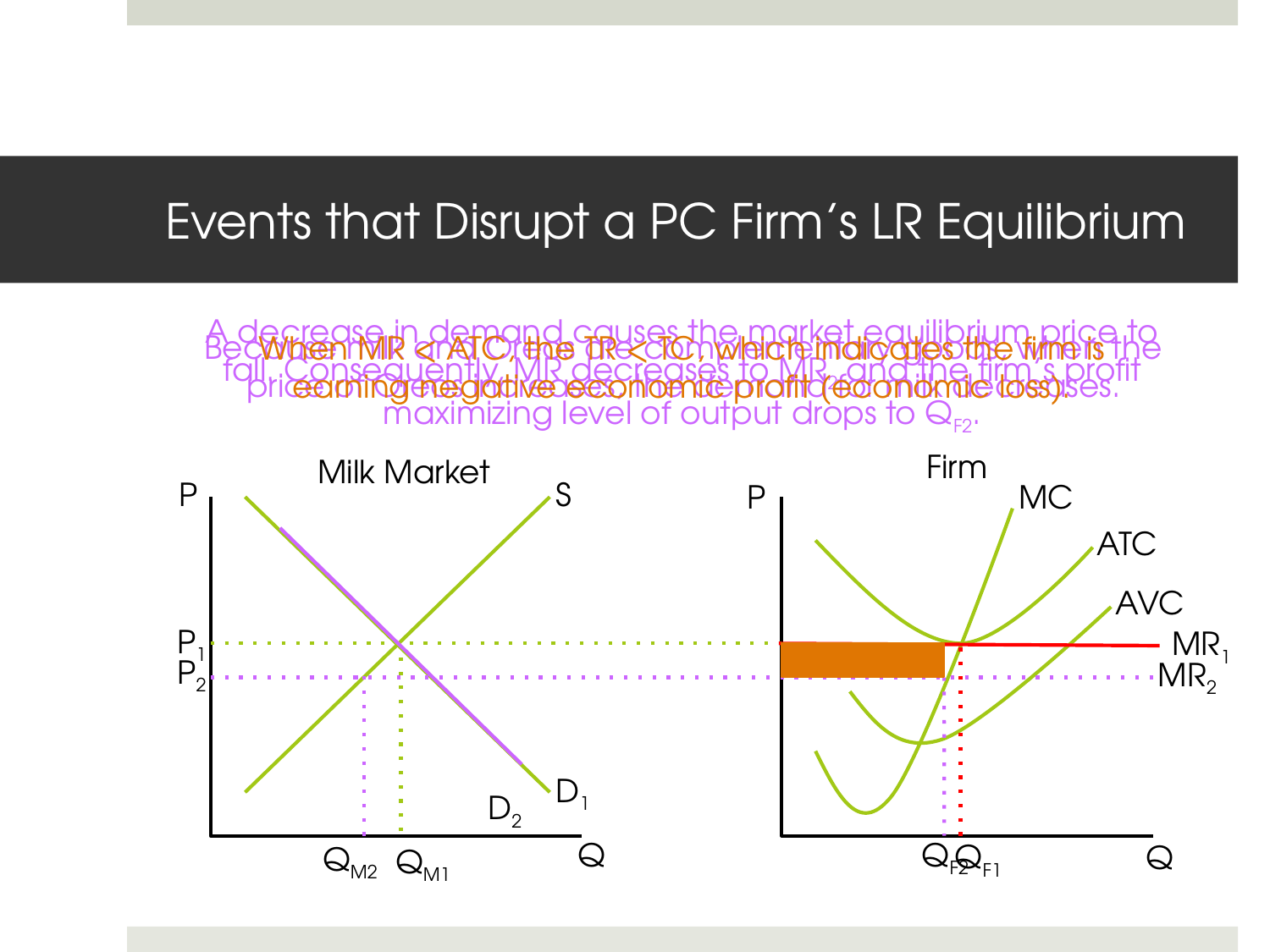

# Events that Disrupt a PC Firm’s LR Equilibrium
A decrease in demand causes the market equilibrium price to fall. Consequently, MR decreases to MR2 and the firm’s profit maximizing level of output drops to QF2.
Because milk and Oreos are complementary goods, when the price of Oreos increases, the demand for milk decreases.
When MR < ATC, the TR < TC, which indicates the firm is earning negative economic profit (economic loss).
Firm
Milk Market
P
S
P
MC

ATC

AVC

P1
MR1

P2
MR2
D1
D2
QF2
Q
QF1
Q
QM2
QM1